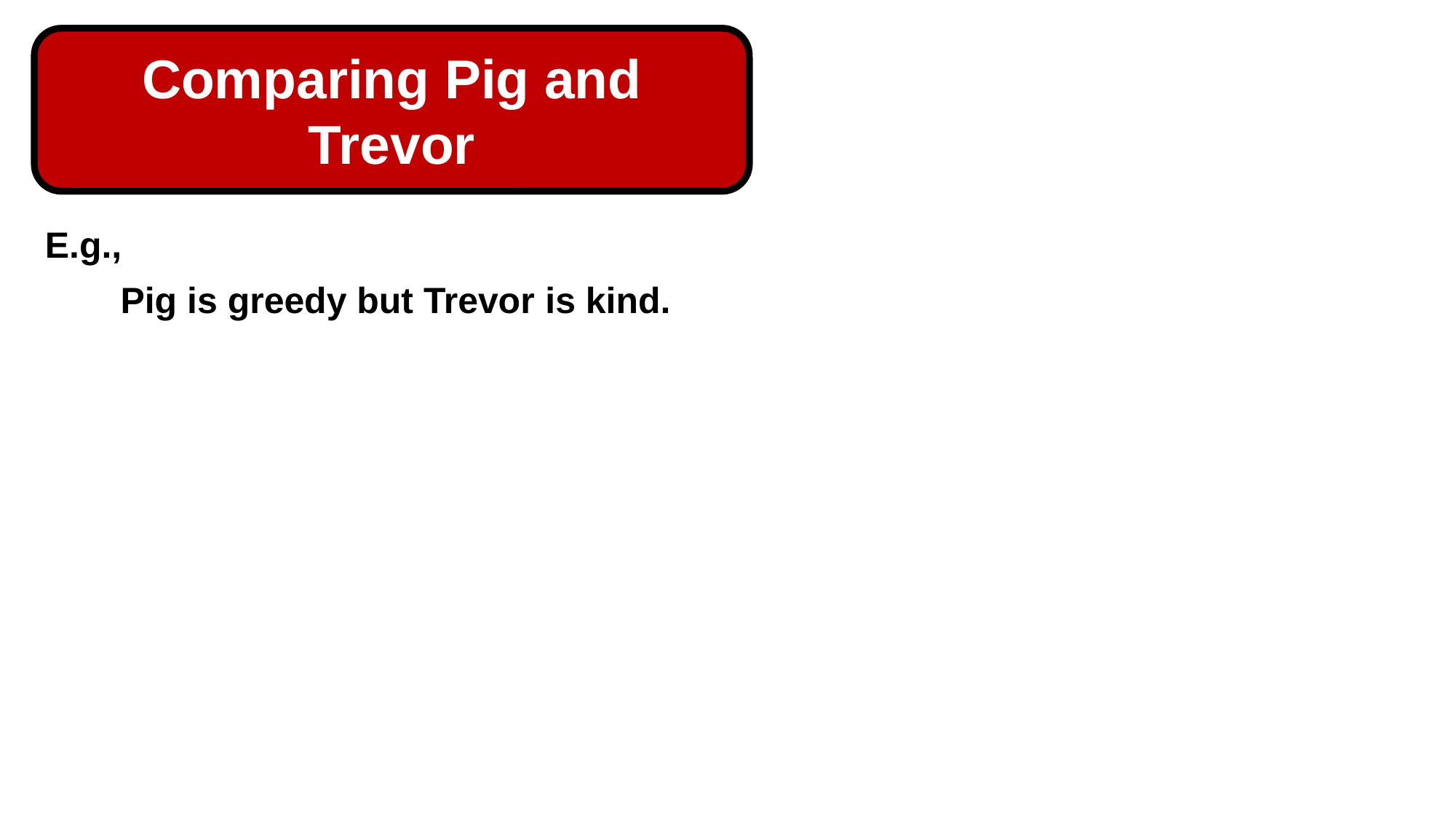

Comparing Pig and Trevor
E.g.,
Pig is greedy but Trevor is kind.